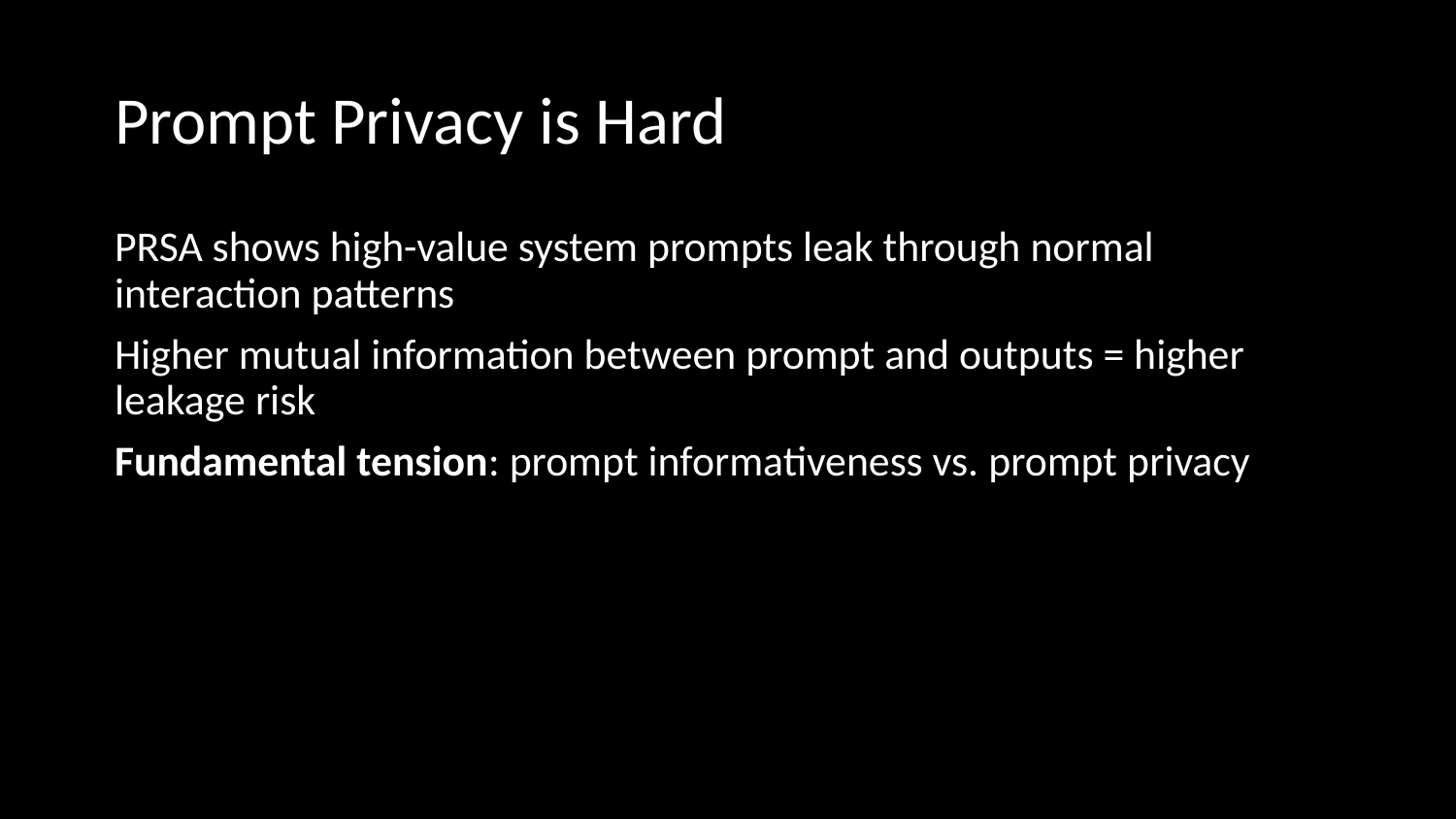

# Prompt Privacy is Hard
PRSA shows high-value system prompts leak through normal interaction patterns
Higher mutual information between prompt and outputs = higher leakage risk
Fundamental tension: prompt informativeness vs. prompt privacy